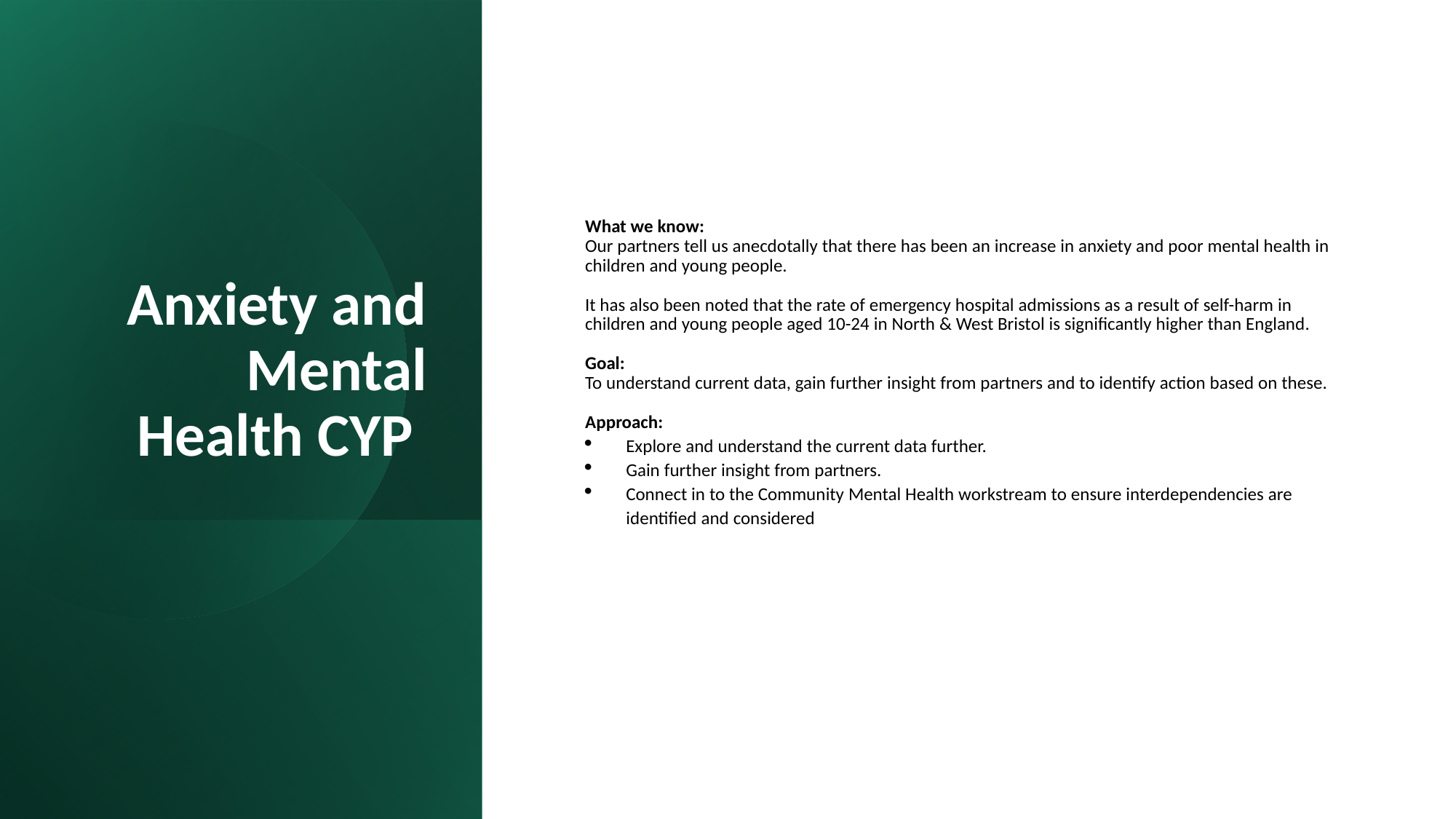

# Anxiety and Mental Health CYP
What we know:
Our partners tell us anecdotally that there has been an increase in anxiety and poor mental health in children and young people.

It has also been noted that the rate of emergency hospital admissions as a result of self-harm in children and young people aged 10-24 in North & West Bristol is significantly higher than England.

Goal:
To understand current data, gain further insight from partners and to identify action based on these.

Approach:
Explore and understand the current data further.
Gain further insight from partners.
Connect in to the Community Mental Health workstream to ensure interdependencies are identified and considered